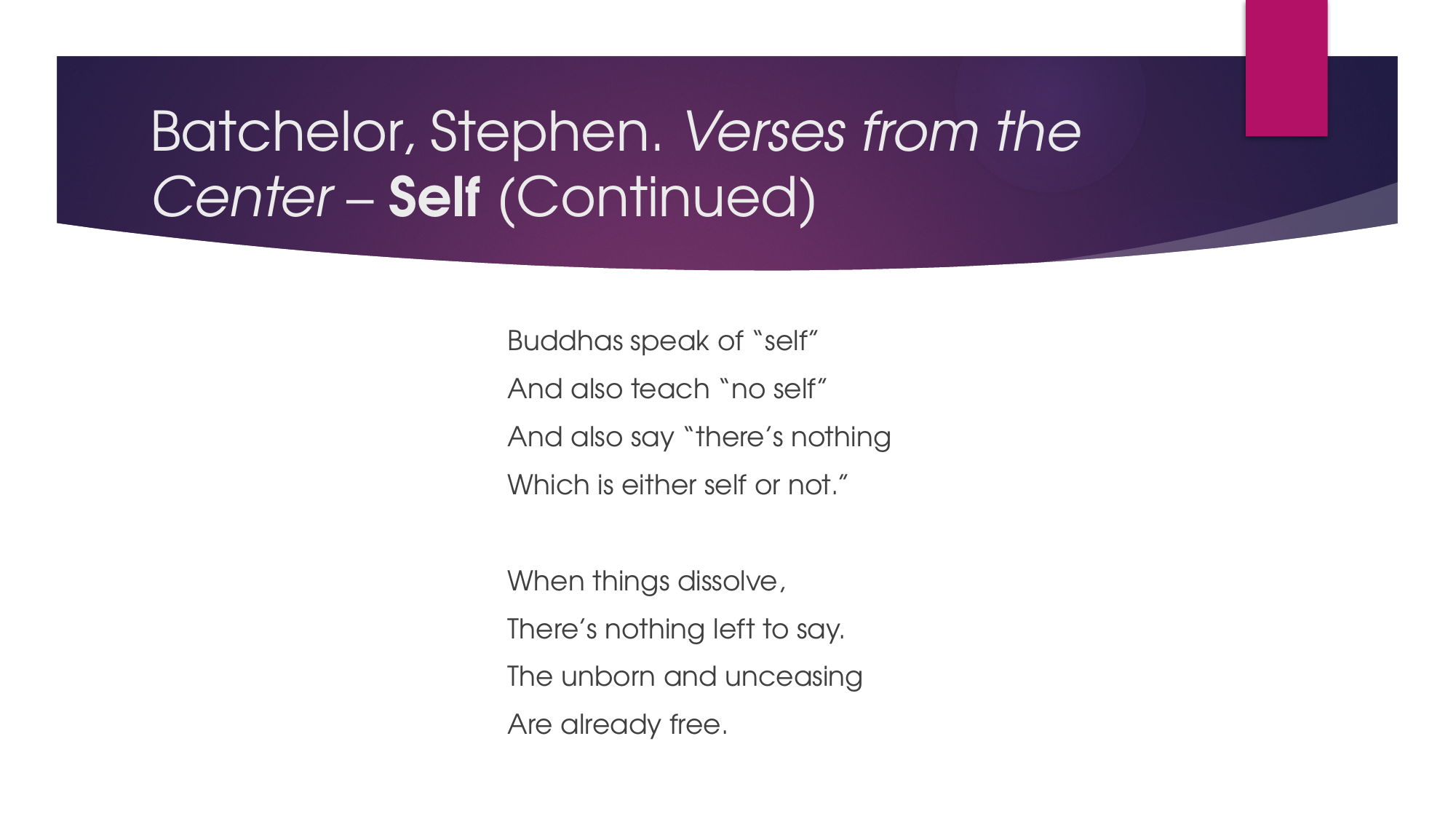

# Batchelor, Stephen. Verses from the Center – Self (Continued)
Buddhas speak of “self”
And also teach “no self”
And also say “there’s nothing
Which is either self or not.”

When things dissolve,
There’s nothing left to say.
The unborn and unceasing
Are already free.